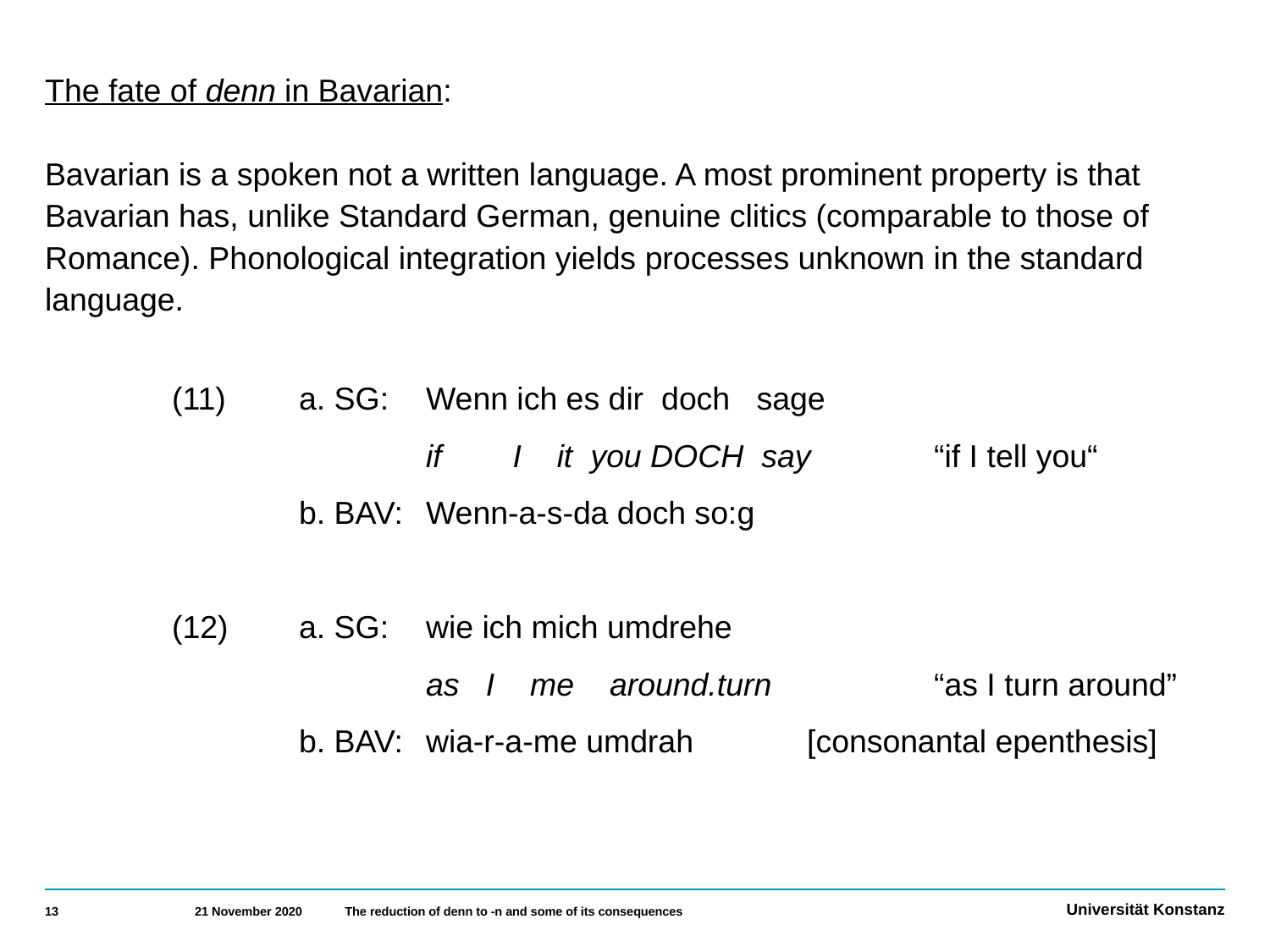

The fate of denn in Bavarian:

Bavarian is a spoken not a written language. A most prominent property is that Bavarian has, unlike Standard German, genuine clitics (comparable to those of Romance). Phonological integration yields processes unknown in the standard language.

 	(11)	a. SG:	Wenn ich es dir  doch   sage
		     	if        I    it  you DOCH  say	“if I tell you“
    		b. BAV:	Wenn-a-s-da doch so:g

 	(12)	a. SG: 	wie ich mich umdrehe
        		    	as   I    me    around.turn	 	“as I turn around”
   		b. BAV:	wia-r-a-me umdrah	[consonantal epenthesis]

13
21 November 2020
The reduction of denn to -n and some of its consequences